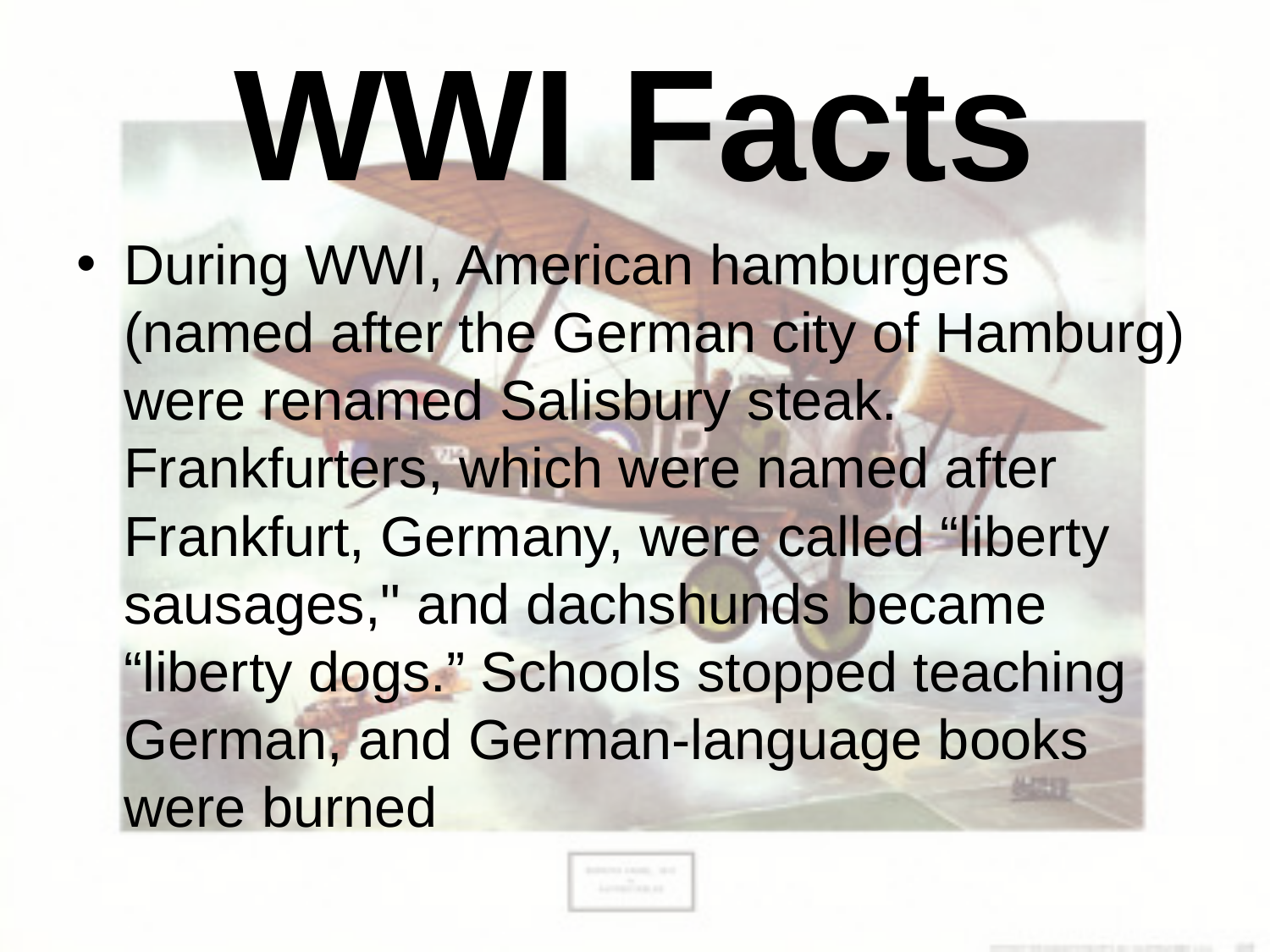

# WWI Facts
During WWI, American hamburgers (named after the German city of Hamburg) were renamed Salisbury steak. Frankfurters, which were named after Frankfurt, Germany, were called “liberty sausages," and dachshunds became “liberty dogs.” Schools stopped teaching German, and German-language books were burned